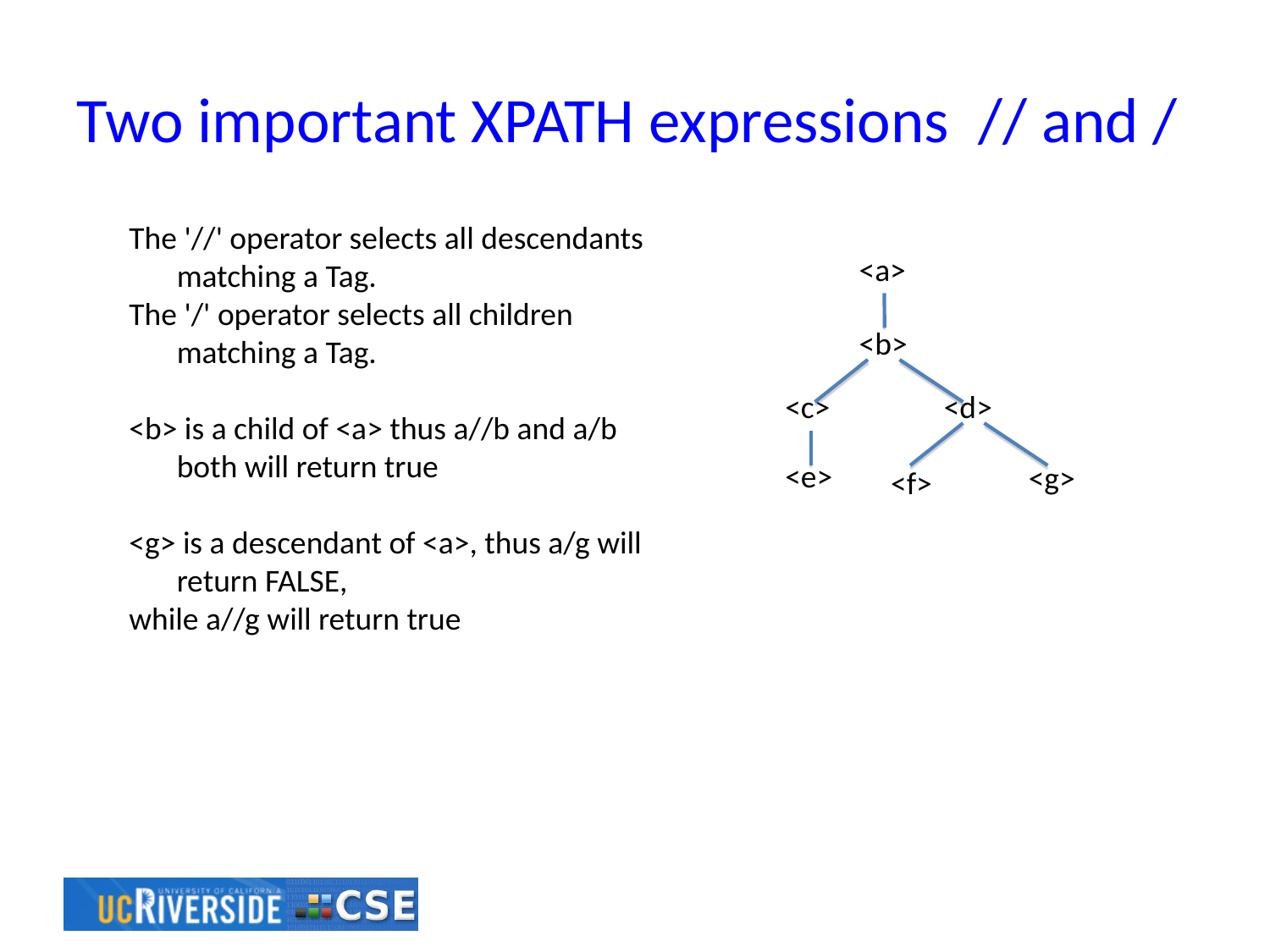

# Two important XPATH expressions  // and /
The '//' operator selects all descendants matching a Tag.
The '/' operator selects all children matching a Tag.

<b> is a child of <a> thus a//b and a/b both will return true

<g> is a descendant of <a>, thus a/g will return FALSE,
while a//g will return true
<a>
<b>
<c>
<d>
<e>

<f>
<g>